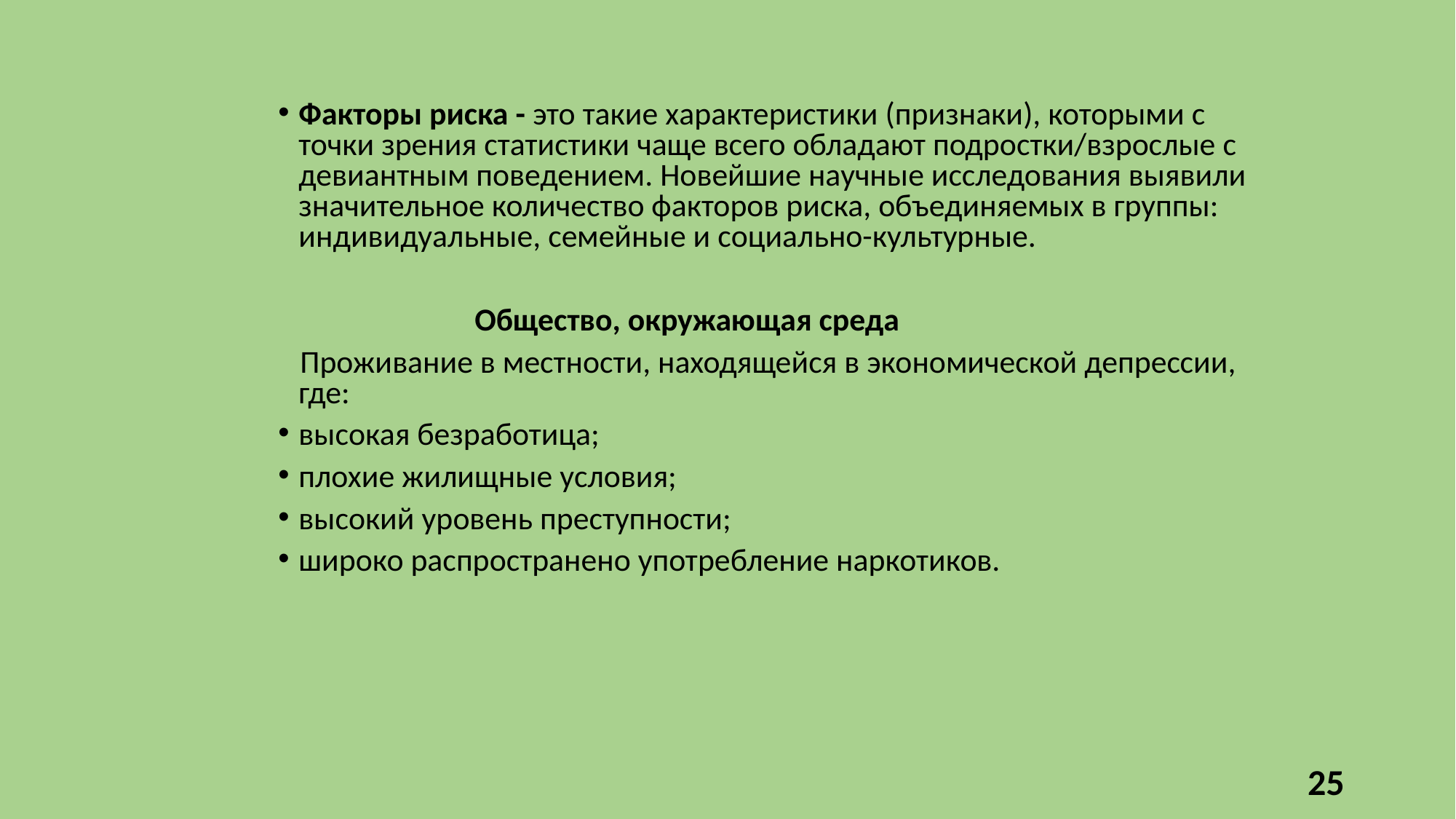

Факторы риска - это такие характеристики (признаки), которыми с точки зрения статистики чаще всего обладают подростки/взрослые с девиантным поведением. Новейшие научные исследования выявили значительное количество факторов риска, объединяемых в группы: индивидуальные, семейные и социально-культурные.

                           Общество, окружающая среда
   Проживание в местности, находящейся в экономической депрессии, где:
высокая безработица;
плохие жилищные условия;
высокий уровень преступности;
широко распространено употребление наркотиков.

25